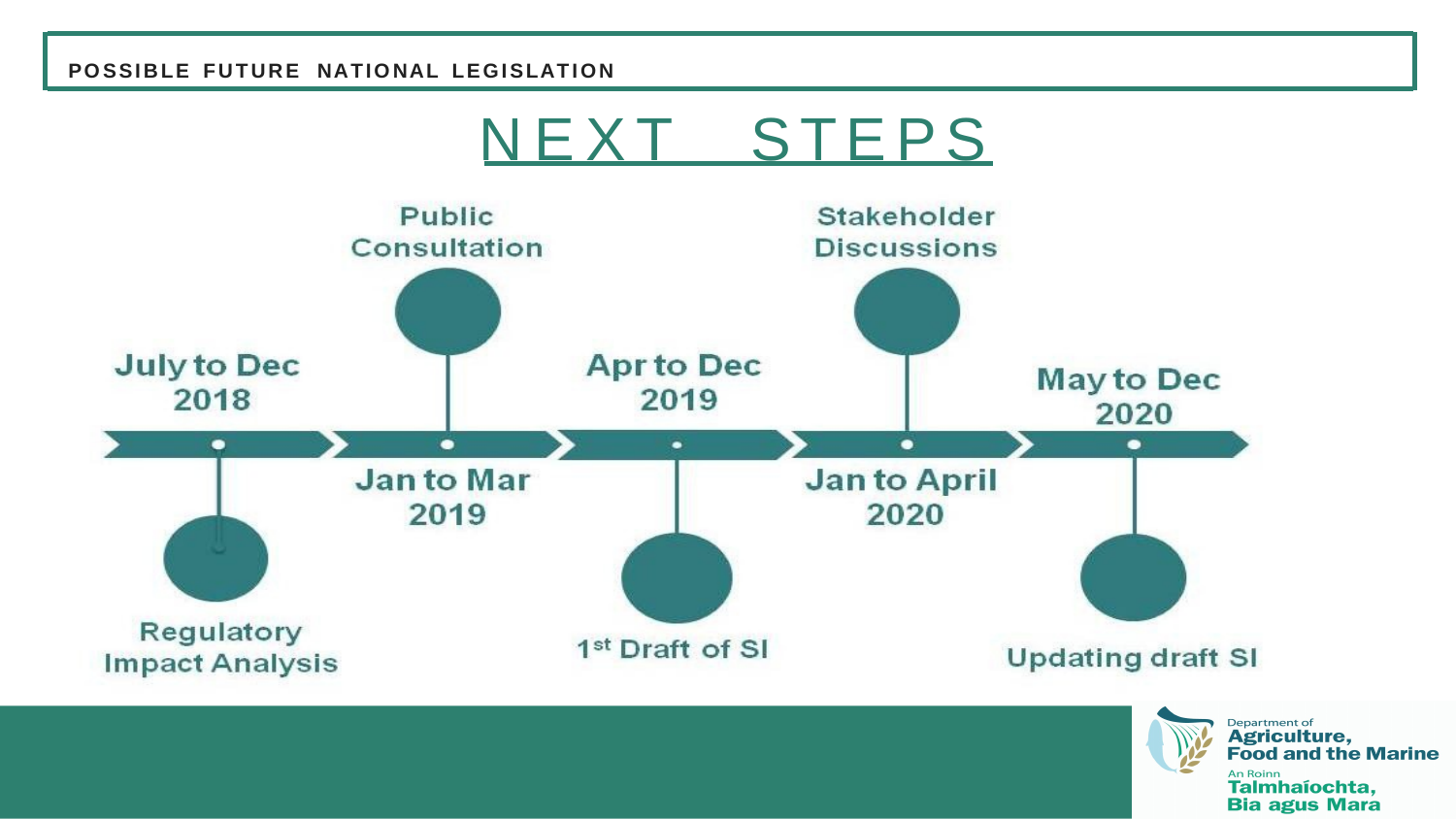

P O S S I B L E   F U T U R E    N A T I O N A L   L E G I S L A T I O N

N E X T
S T E P S

S T A G E                                                    T I M E L I N E
Regulatory Impact Analysis                   Year end 2018
Public consultation                                 2. Public consultation - Begin
3. 1st draft - completed by ??              in ?
4. Stakeholder discussions -                 3. 1st draft - completed by ??
5.                                                              4. Stakeholder discussions -
5.